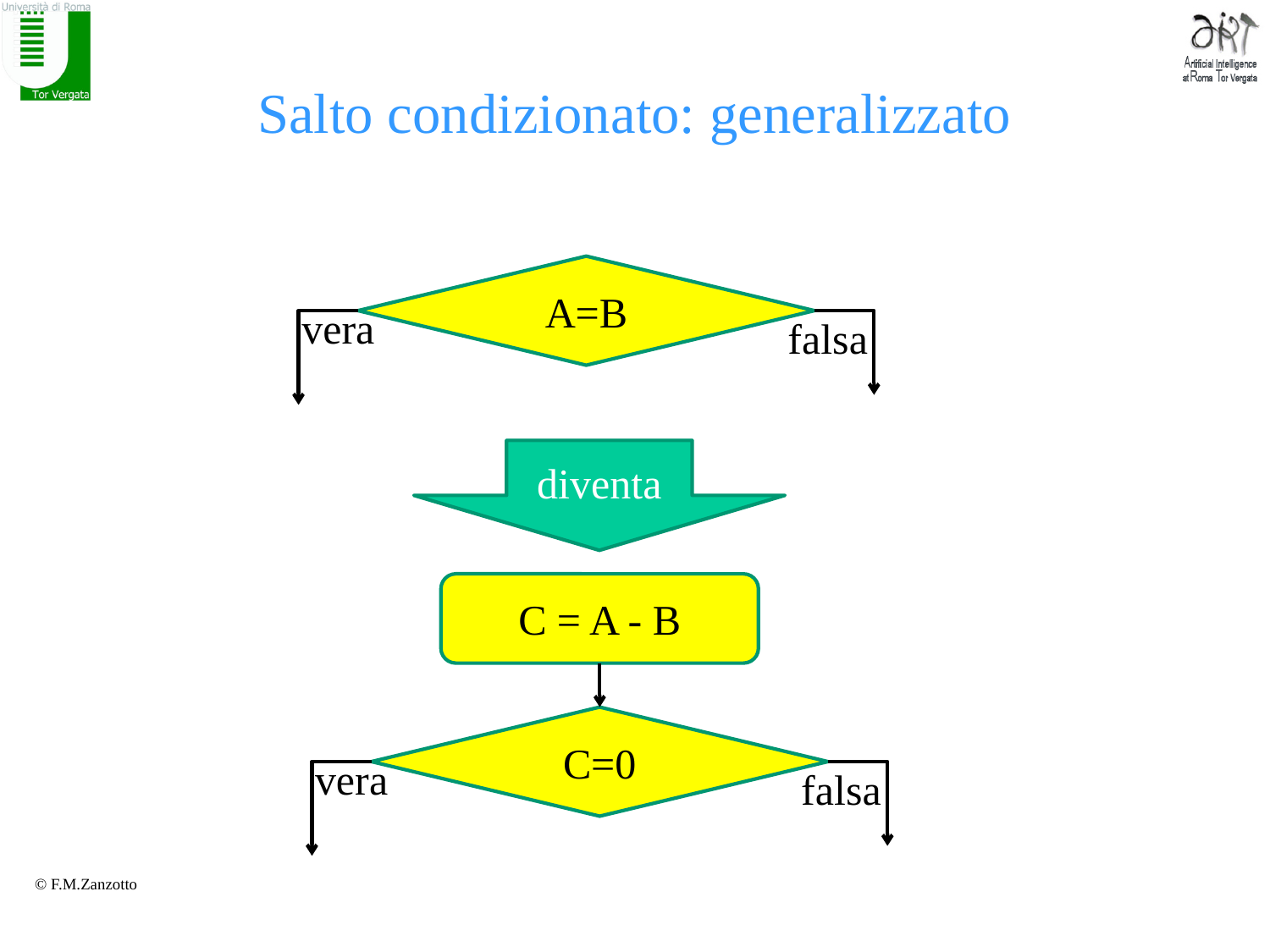

# Salto condizionato: generalizzato

A=B
vera
falsa
diventa
C = A - B
C=0
vera
falsa